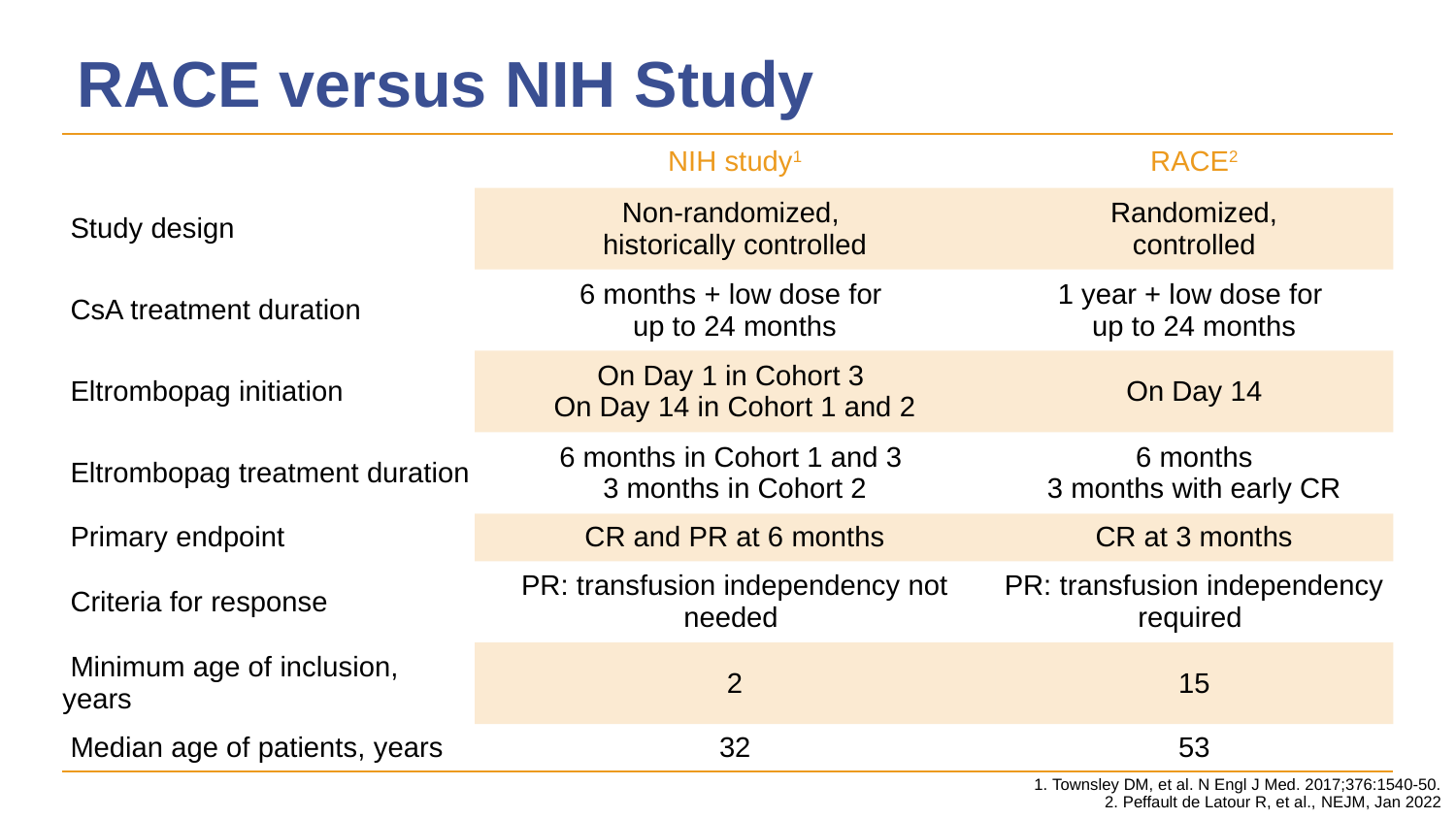

RACE versus NIH Study
|  | NIH study1 | RACE2 |
| --- | --- | --- |
| Study design | Non-randomized, historically controlled | Randomized, controlled |
| CsA treatment duration | 6 months + low dose for up to 24 months | 1 year + low dose for up to 24 months |
| Eltrombopag initiation | On Day 1 in Cohort 3 On Day 14 in Cohort 1 and 2 | On Day 14 |
| Eltrombopag treatment duration | 6 months in Cohort 1 and 3 3 months in Cohort 2 | 6 months 3 months with early CR |
| Primary endpoint | CR and PR at 6 months | CR at 3 months |
| Criteria for response | PR: transfusion independency not needed | PR: transfusion independency required |
| Minimum age of inclusion, years | 2 | 15 |
| Median age of patients, years | 32 | 53 |
1. Townsley DM, et al. N Engl J Med. 2017;376:1540-50.
2. Peffault de Latour R, et al., NEJM, Jan 2022